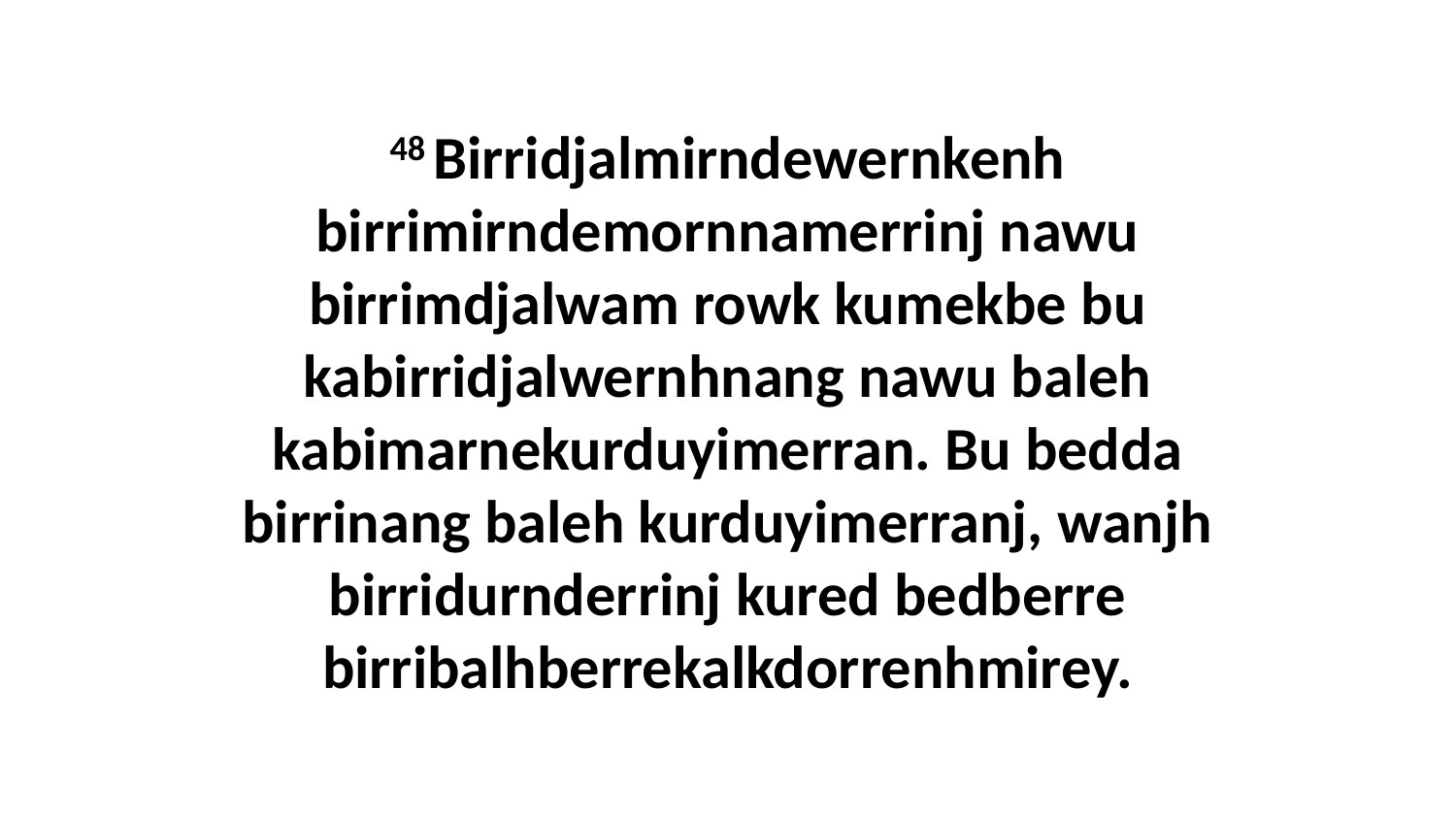

48 Birridjalmirndewernkenh birrimirndemornnamerrinj nawu birrimdjalwam rowk kumekbe bu kabirridjalwernhnang nawu baleh kabimarnekurduyimerran. Bu bedda birrinang baleh kurduyimerranj, wanjh birridurnderrinj kured bedberre birribalhberrekalkdorrenhmirey.